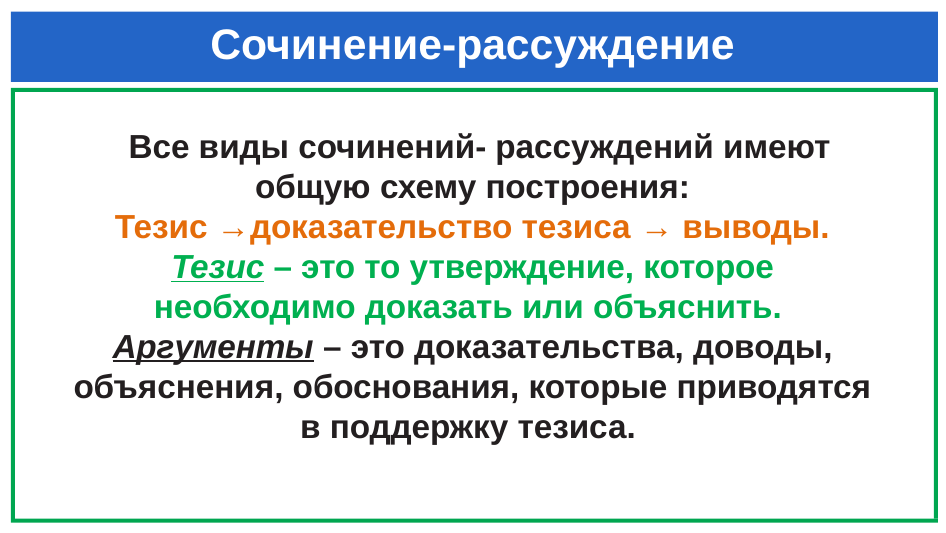

# Сочинение-рассуждение
  Все виды сочинений- рассуждений имеют общую схему построения:
Тезис →доказательство тезиса → выводы.
Тезис – это то утверждение, которое необходимо доказать или объяснить.
Аргументы – это доказательства, доводы, объяснения, обоснования, которые приводятся в поддержку тезиса.